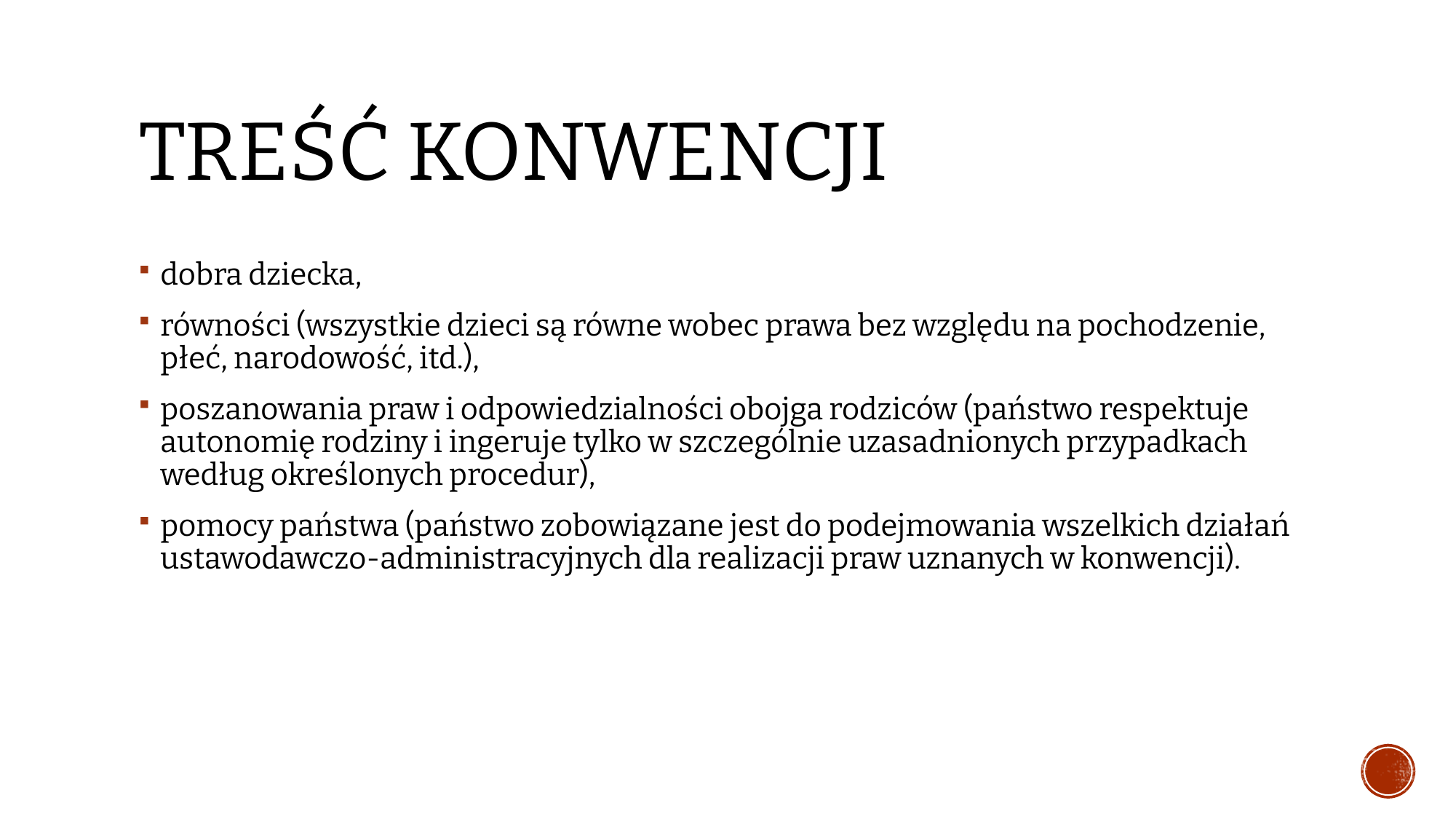

# Treść konwencji
dobra dziecka,
równości (wszystkie dzieci są równe wobec prawa bez względu na pochodzenie, płeć, narodowość, itd.),
poszanowania praw i odpowiedzialności obojga rodziców (państwo respektuje autonomię rodziny i ingeruje tylko w szczególnie uzasadnionych przypadkach według określonych procedur),
pomocy państwa (państwo zobowiązane jest do podejmowania wszelkich działań ustawodawczo-administracyjnych dla realizacji praw uznanych w konwencji).